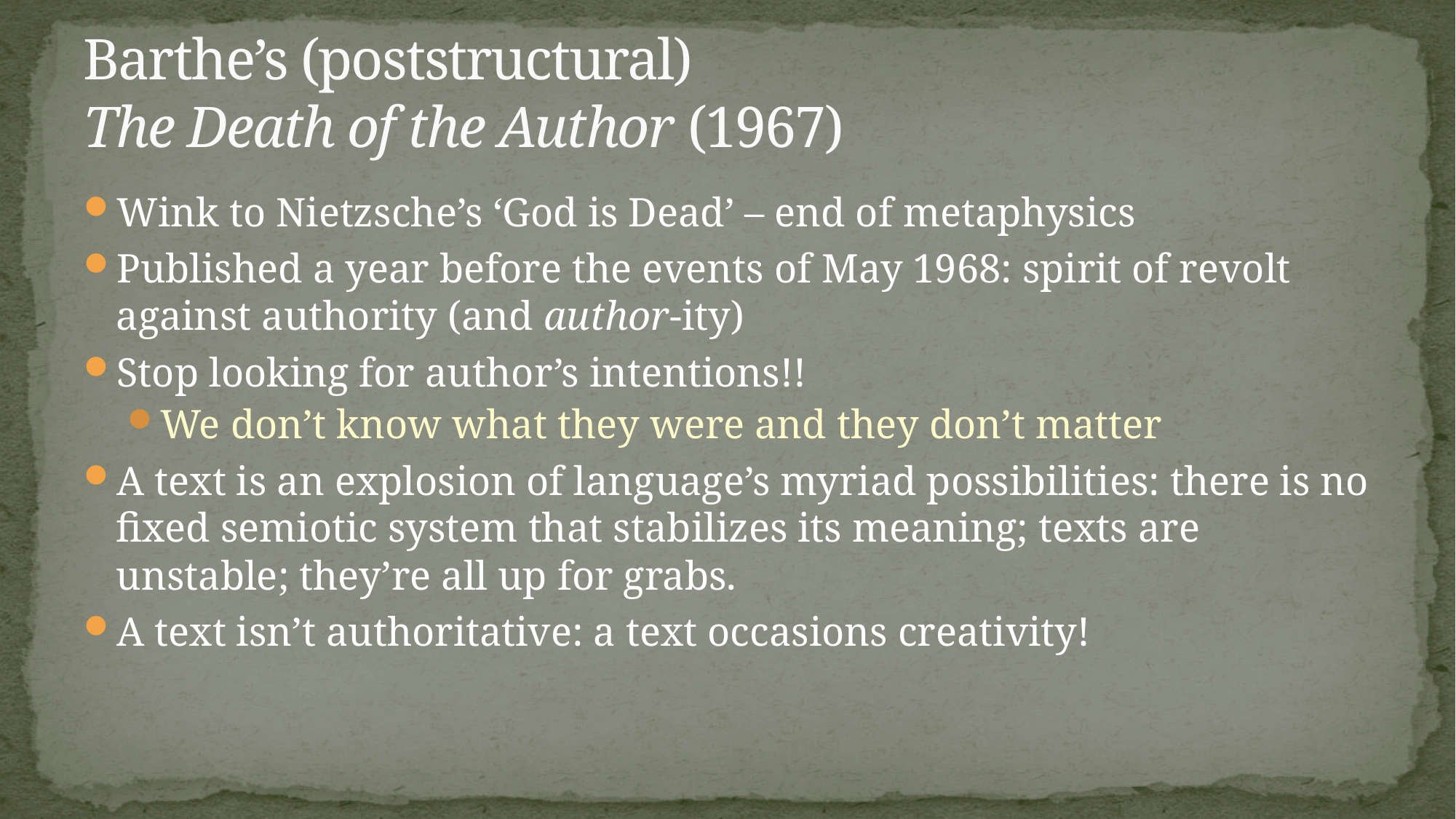

# Barthe’s (poststructural) The Death of the Author (1967)
Wink to Nietzsche’s ‘God is Dead’ – end of metaphysics
Published a year before the events of May 1968: spirit of revolt against authority (and author-ity)
Stop looking for author’s intentions!!
We don’t know what they were and they don’t matter
A text is an explosion of language’s myriad possibilities: there is no fixed semiotic system that stabilizes its meaning; texts are unstable; they’re all up for grabs.
A text isn’t authoritative: a text occasions creativity!